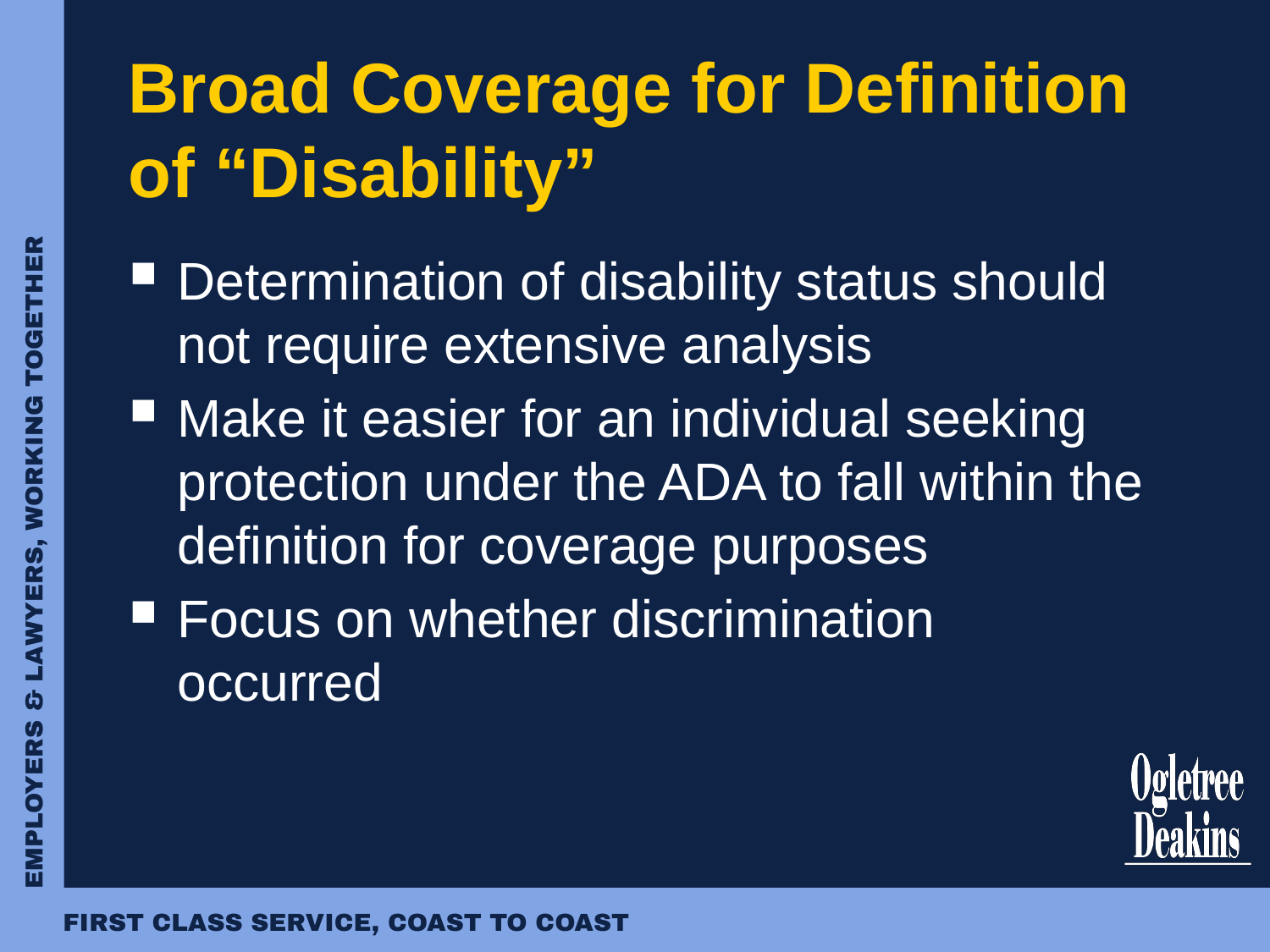

# Broad Coverage for Definition of “Disability”
Determination of disability status should not require extensive analysis
Make it easier for an individual seeking protection under the ADA to fall within the definition for coverage purposes
Focus on whether discrimination occurred